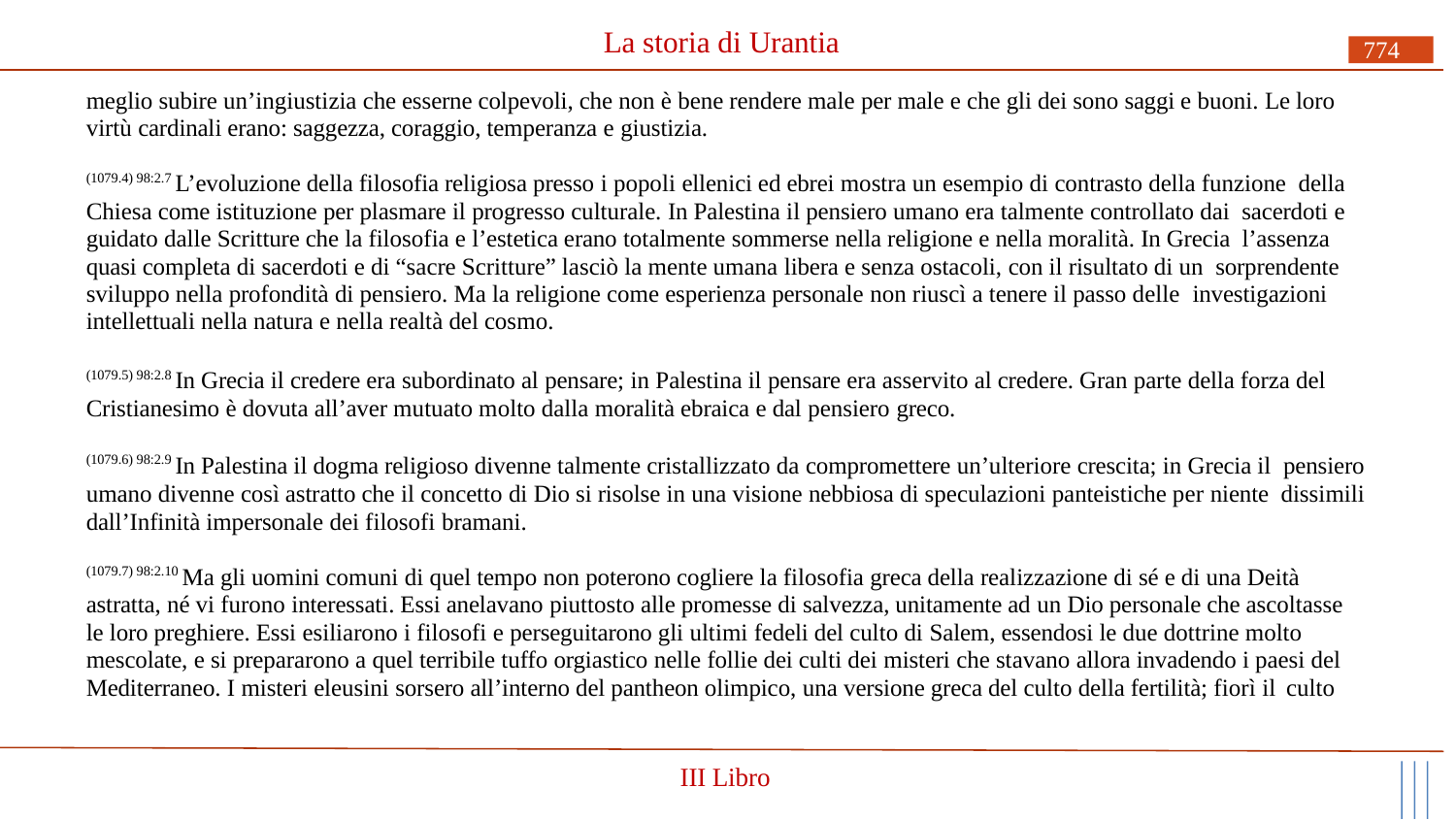

# La storia di Urantia
774

meglio subire un’ingiustizia che esserne colpevoli, che non è bene rendere male per male e che gli dei sono saggi e buoni. Le loro  virtù cardinali erano: saggezza, coraggio, temperanza e giustizia.

(1079.4) 98:2.7 L’evoluzione della filosofia religiosa presso i popoli ellenici ed ebrei mostra un esempio di contrasto della funzione  della Chiesa come istituzione per plasmare il progresso culturale. In Palestina il pensiero umano era talmente controllato dai  sacerdoti e guidato dalle Scritture che la filosofia e l’estetica erano totalmente sommerse nella religione e nella moralità. In Grecia  l’assenza quasi completa di sacerdoti e di “sacre Scritture” lasciò la mente umana libera e senza ostacoli, con il risultato di un  sorprendente sviluppo nella profondità di pensiero. Ma la religione come esperienza personale non riuscì a tenere il passo delle  investigazioni intellettuali nella natura e nella realtà del cosmo.

(1079.5) 98:2.8 In Grecia il credere era subordinato al pensare; in Palestina il pensare era asservito al credere. Gran parte della forza del  Cristianesimo è dovuta all’aver mutuato molto dalla moralità ebraica e dal pensiero greco.

(1079.6) 98:2.9 In Palestina il dogma religioso divenne talmente cristallizzato da compromettere un’ulteriore crescita; in Grecia il  pensiero umano divenne così astratto che il concetto di Dio si risolse in una visione nebbiosa di speculazioni panteistiche per niente  dissimili dall’Infinità impersonale dei filosofi bramani.

(1079.7) 98:2.10 Ma gli uomini comuni di quel tempo non poterono cogliere la filosofia greca della realizzazione di sé e di una Deità  astratta, né vi furono interessati. Essi anelavano piuttosto alle promesse di salvezza, unitamente ad un Dio personale che ascoltasse  le loro preghiere. Essi esiliarono i filosofi e perseguitarono gli ultimi fedeli del culto di Salem, essendosi le due dottrine molto  mescolate, e si prepararono a quel terribile tuffo orgiastico nelle follie dei culti dei misteri che stavano allora invadendo i paesi del  Mediterraneo. I misteri eleusini sorsero all’interno del pantheon olimpico, una versione greca del culto della fertilità; fiorì il culto

III Libro